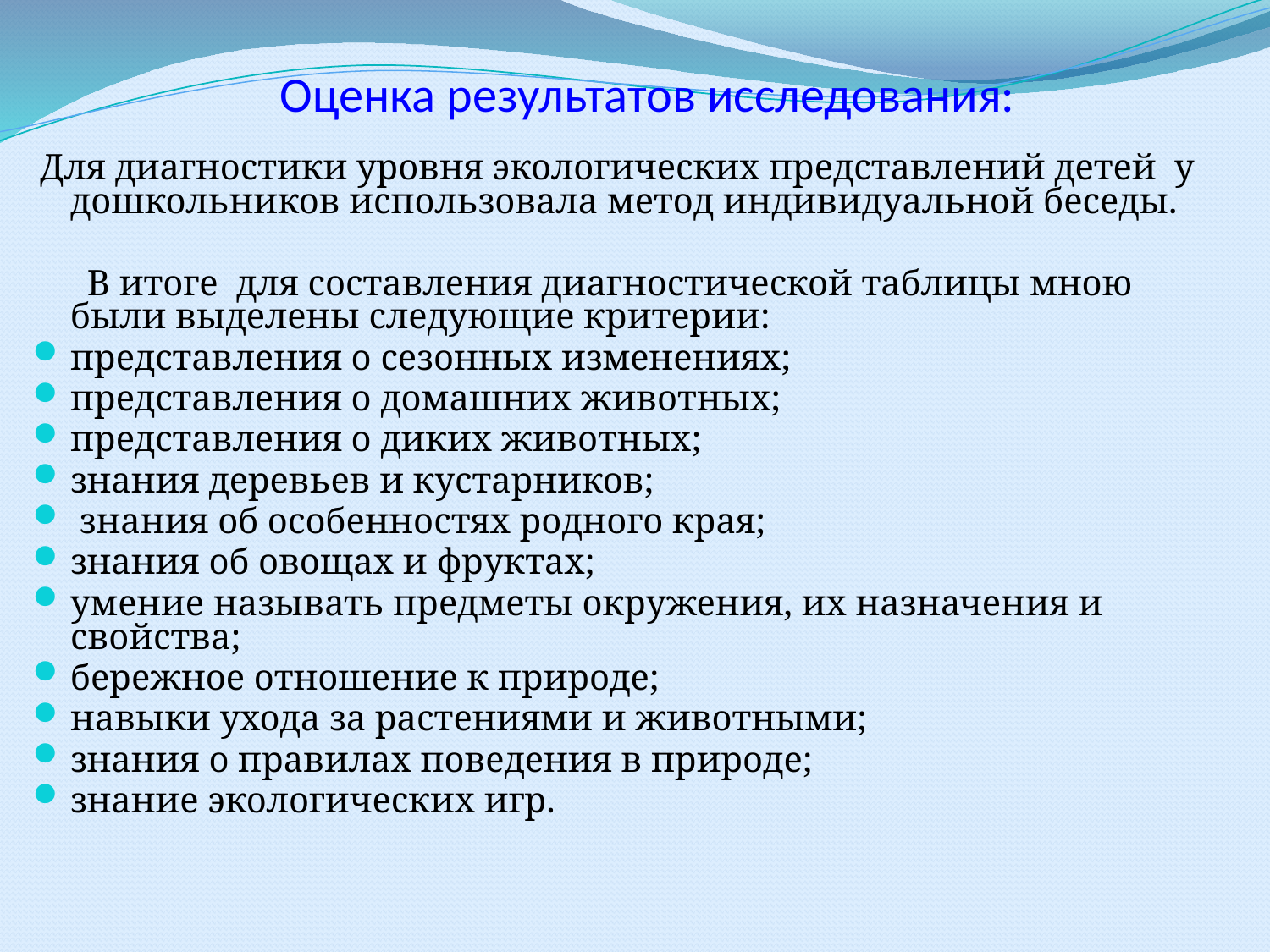

# Оценка результатов исследования:

 Для диагностики уровня экологических представлений детей  у дошкольников использовала метод индивидуальной беседы.

      В итоге  для составления диагностической таблицы мною были выделены следующие критерии:
представления о сезонных изменениях;
представления о домашних животных;
представления о диких животных;
знания деревьев и кустарников;
 знания об особенностях родного края;
знания об овощах и фруктах;
умение называть предметы окружения, их назначения и свойства;
бережное отношение к природе;
навыки ухода за растениями и животными;
знания о правилах поведения в природе;
знание экологических игр.